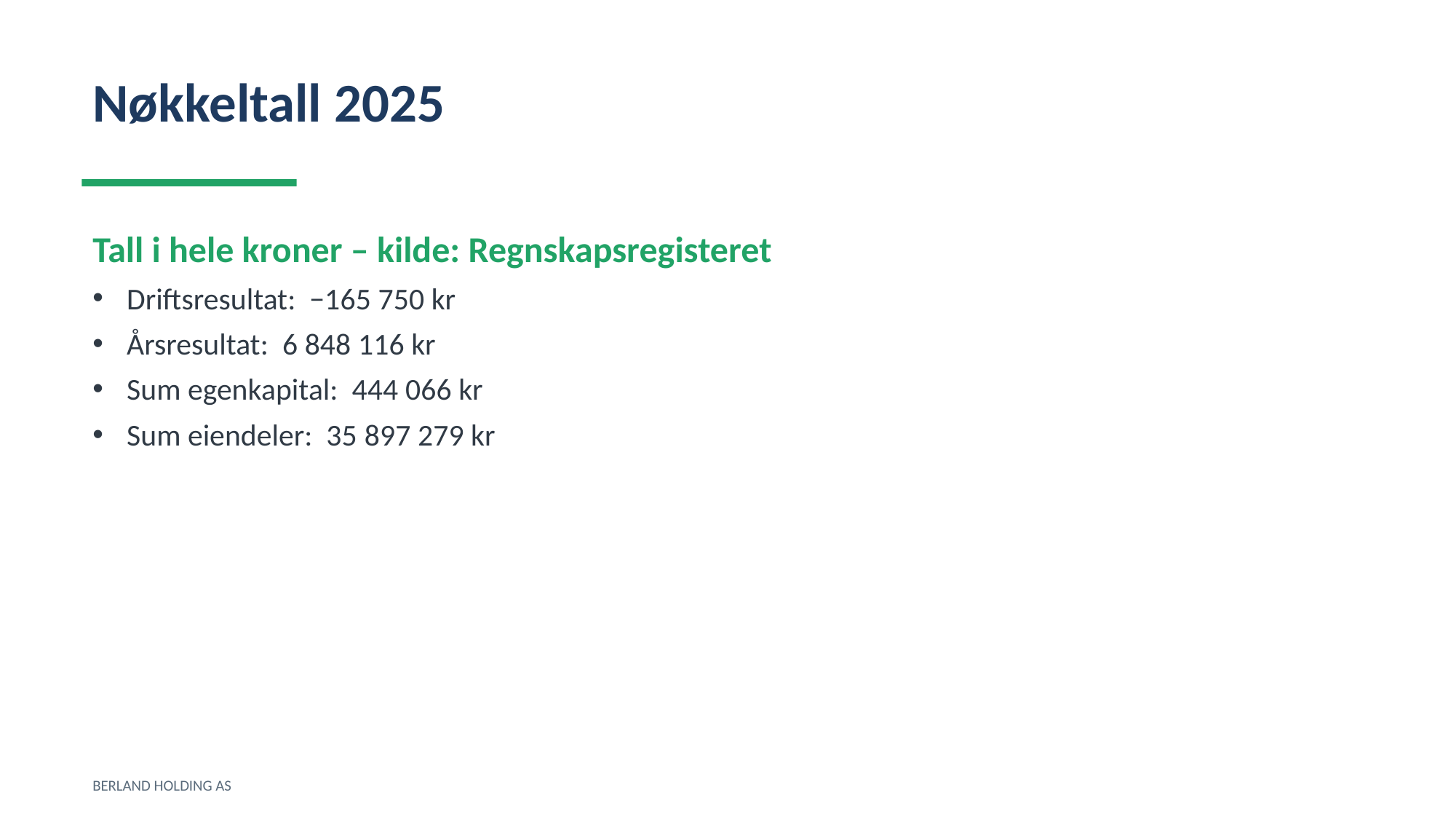

Nøkkeltall 2025

Tall i hele kroner – kilde: Regnskapsregisteret
Driftsresultat:  −165 750 kr
Årsresultat:  6 848 116 kr
Sum egenkapital:  444 066 kr
Sum eiendeler:  35 897 279 kr
BERLAND HOLDING AS